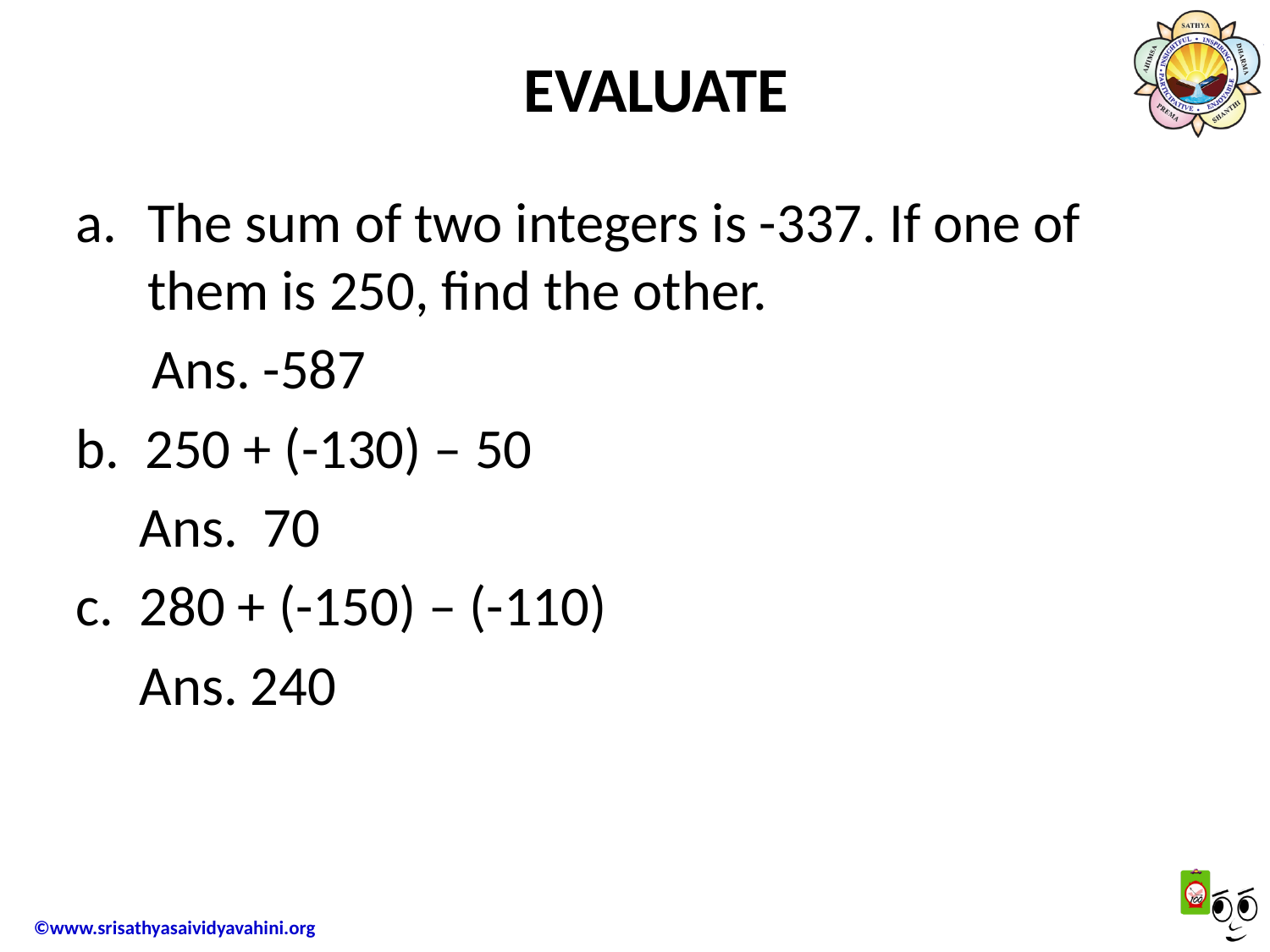

# EVALUATE
The sum of two integers is -337. If one of them is 250, find the other.
      Ans. -587
b.  250 + (-130) – 50
     Ans.  70
c.  280 + (-150) – (-110)
     Ans. 240